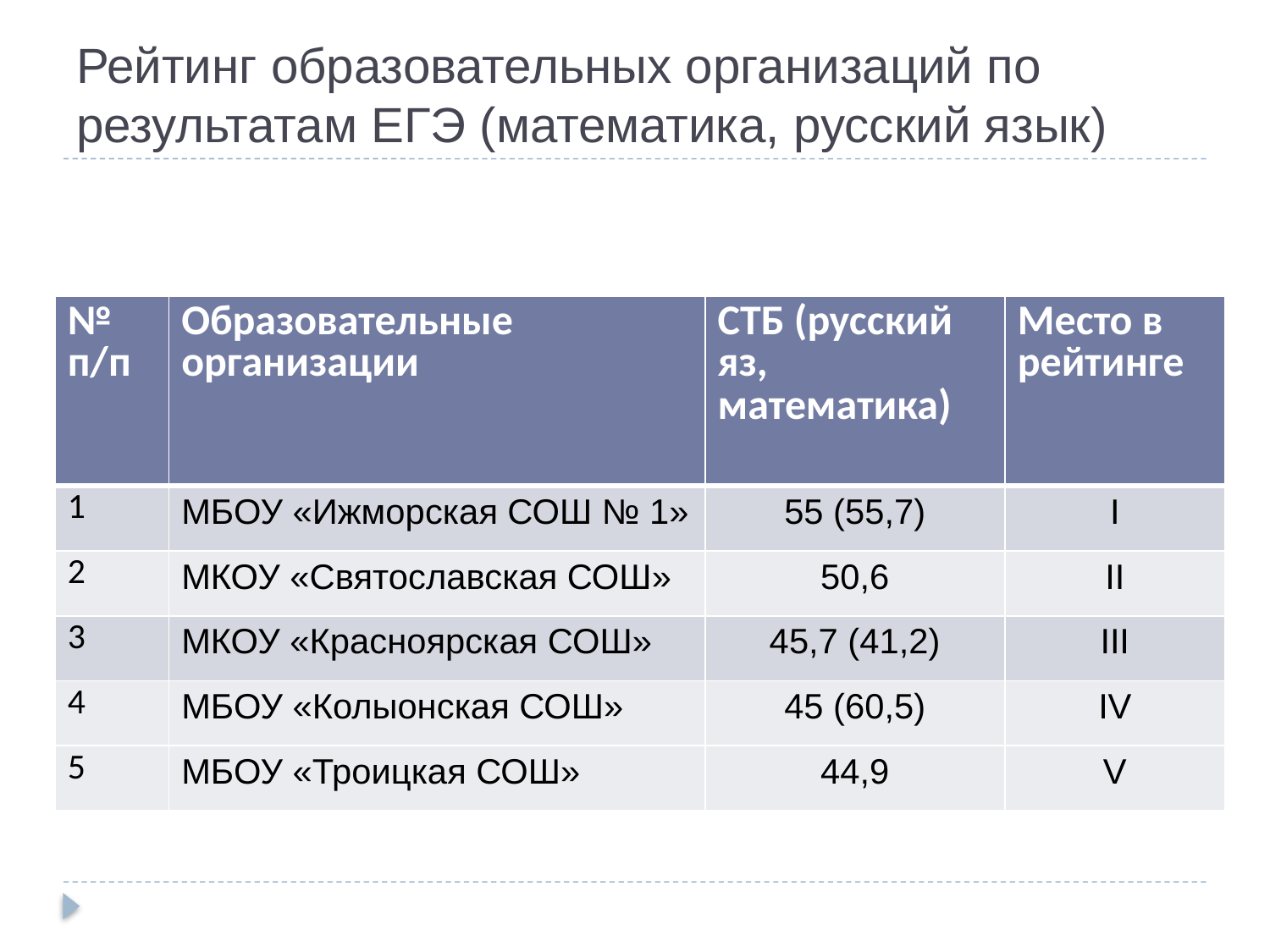

# Рейтинг образовательных организаций по результатам ЕГЭ (математика, русский язык)
| № п/п | Образовательные организации | СТБ (русский яз, математика) | Место в рейтинге |
| --- | --- | --- | --- |
| 1 | МБОУ «Ижморская СОШ № 1» | 55 (55,7) | I |
| 2 | МКОУ «Святославская СОШ» | 50,6 | II |
| 3 | МКОУ «Красноярская СОШ» | 45,7 (41,2) | III |
| 4 | МБОУ «Колыонская СОШ» | 45 (60,5) | IV |
| 5 | МБОУ «Троицкая СОШ» | 44,9 | V |